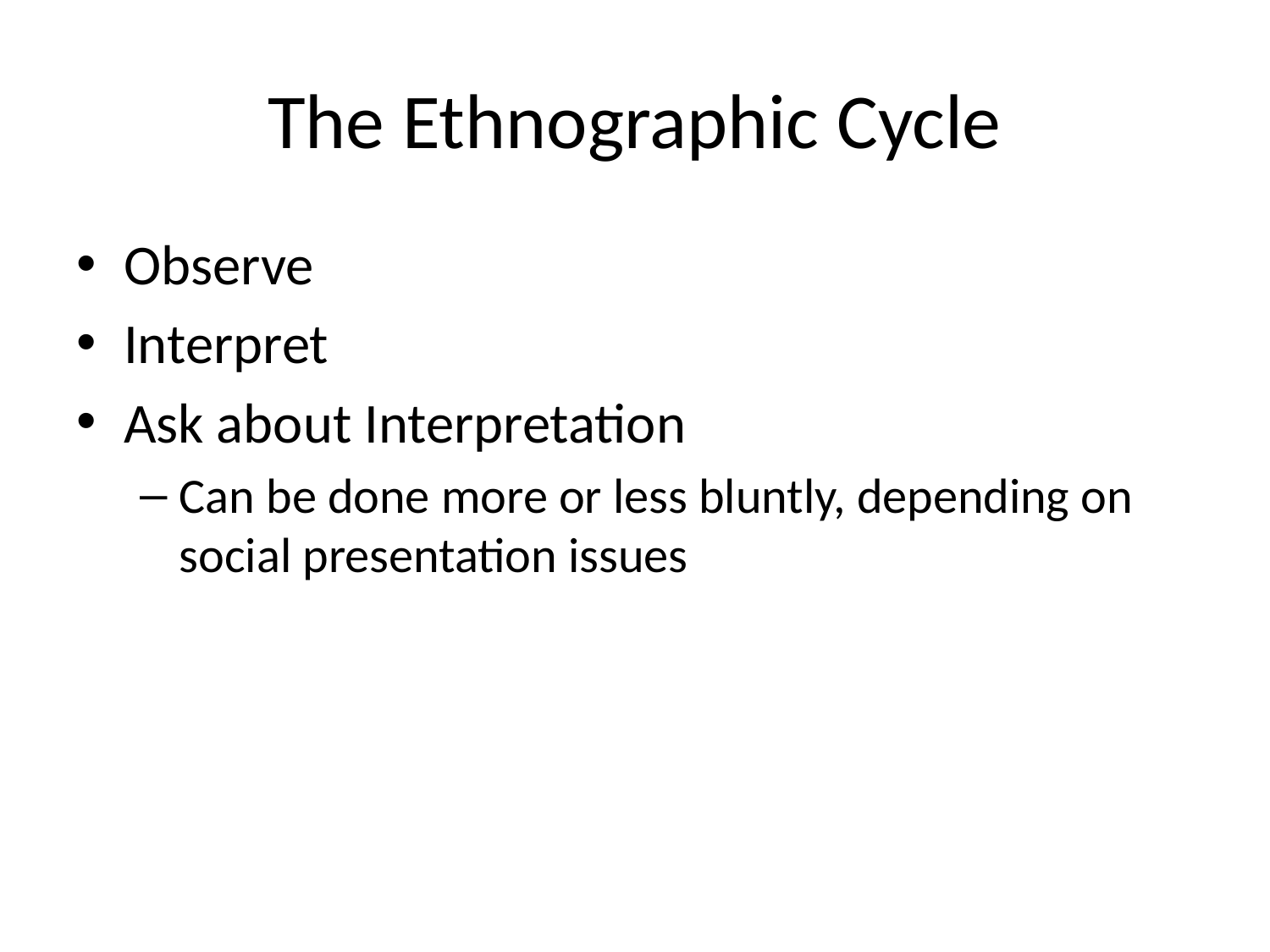

# The Ethnographic Cycle
Observe
Interpret
Ask about Interpretation
Can be done more or less bluntly, depending on social presentation issues